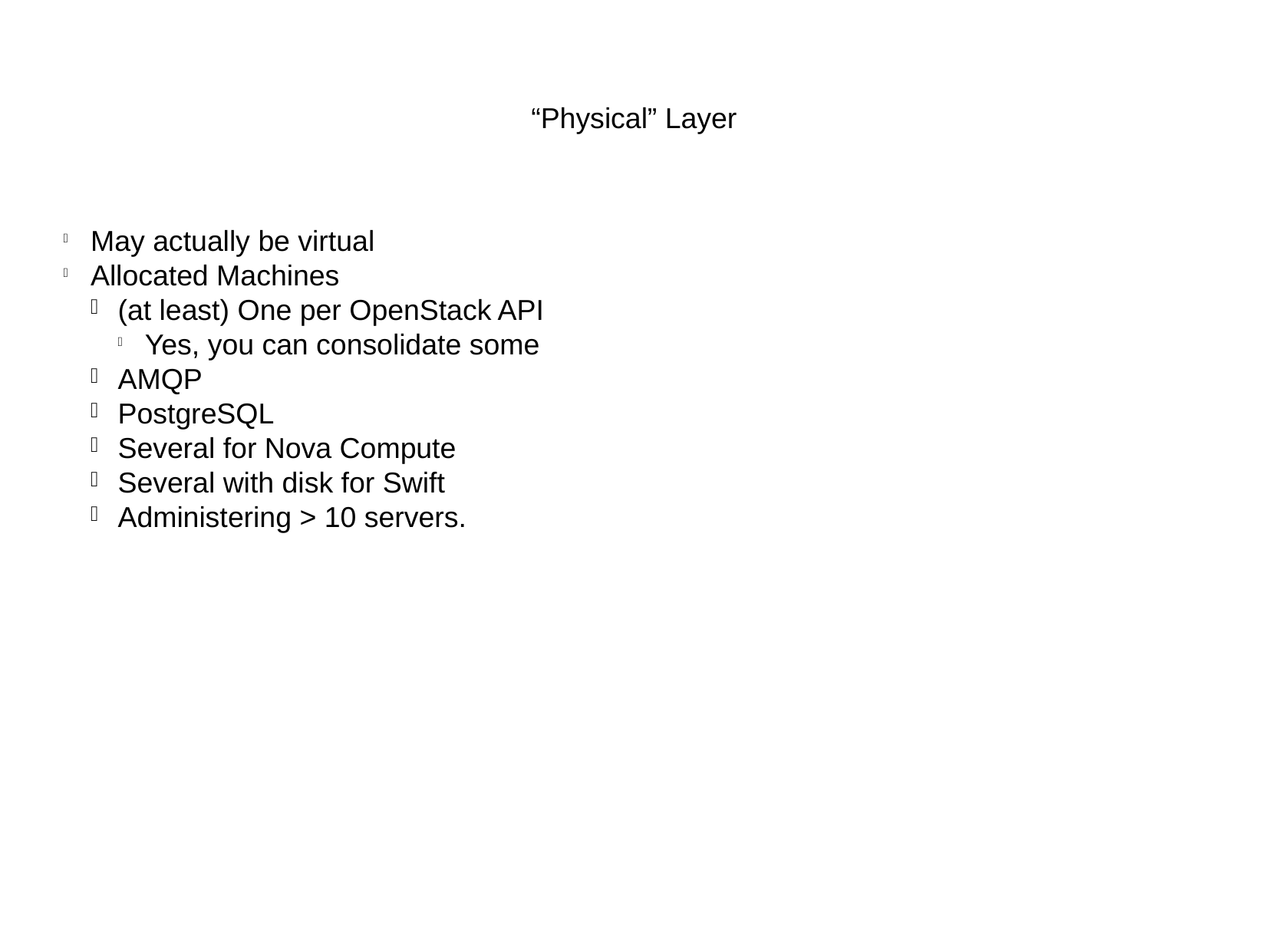

“Physical” Layer
May actually be virtual
Allocated Machines
(at least) One per OpenStack API
Yes, you can consolidate some
AMQP
PostgreSQL
Several for Nova Compute
Several with disk for Swift
Administering > 10 servers.